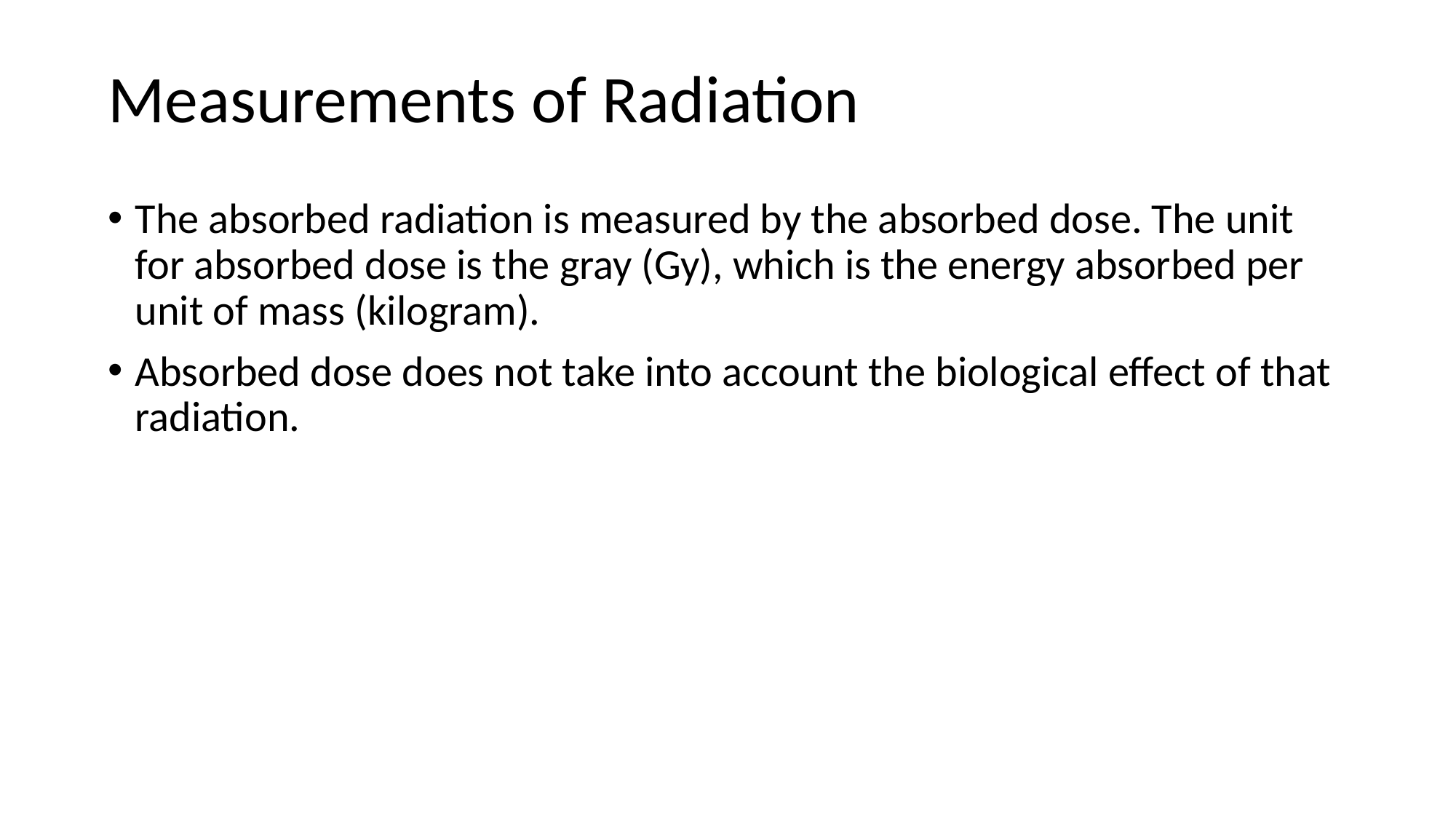

# Measurements of Radiation
The absorbed radiation is measured by the absorbed dose. The unit for absorbed dose is the gray (Gy), which is the energy absorbed per unit of mass (kilogram).
Absorbed dose does not take into account the biological effect of that radiation.